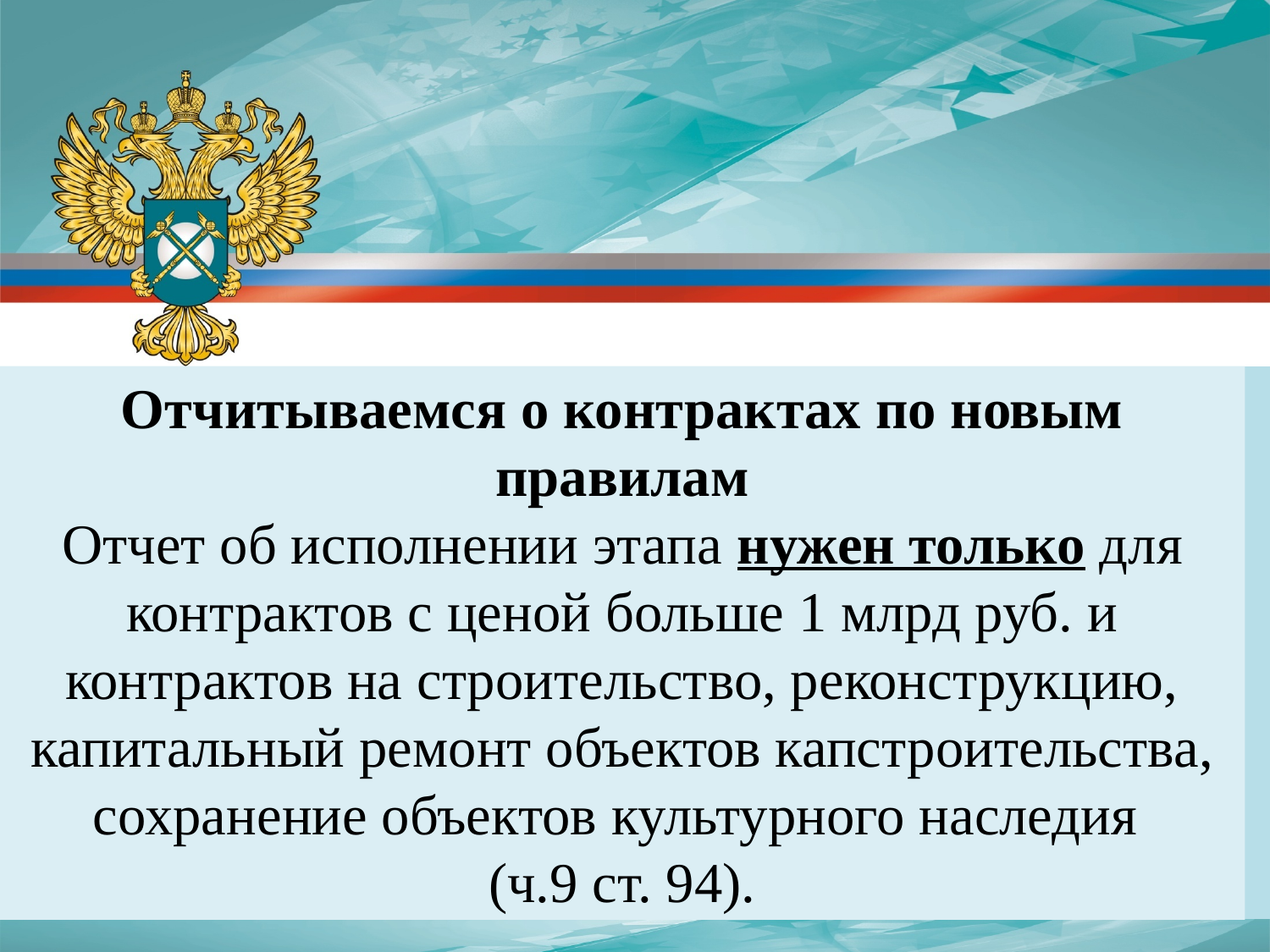

Отчитываемся о контрактах по новым правилам
Отчет об исполнении этапа нужен только для контрактов с ценой больше 1 млрд руб. и контрактов на строительство, реконструкцию, капитальный ремонт объектов капстроительства, сохранение объектов культурного наследия
(ч.9 ст. 94).